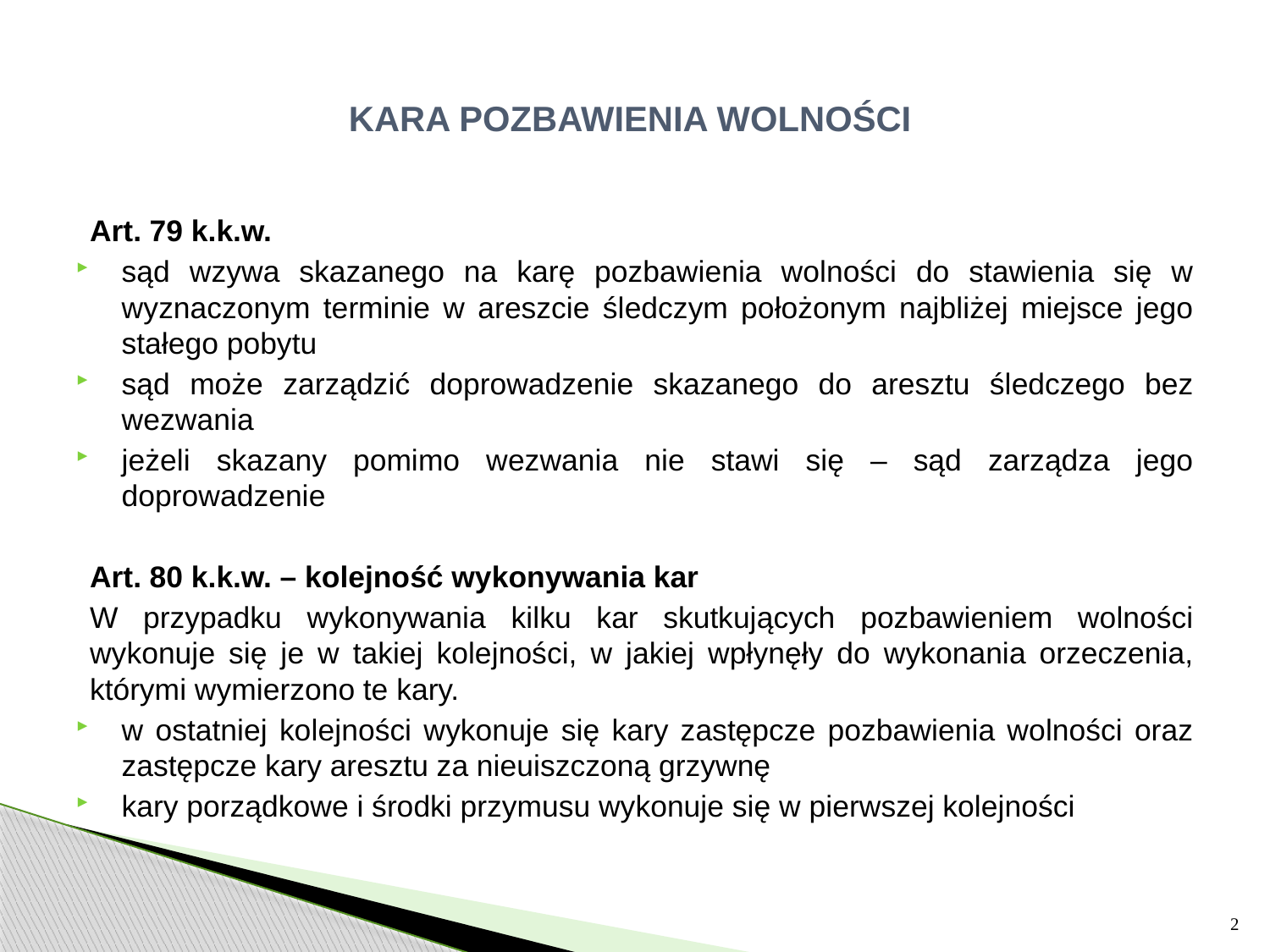

# KARA POZBAWIENIA WOLNOŚCI
Art. 79 k.k.w.
sąd wzywa skazanego na karę pozbawienia wolności do stawienia się w wyznaczonym terminie w areszcie śledczym położonym najbliżej miejsce jego stałego pobytu
sąd może zarządzić doprowadzenie skazanego do aresztu śledczego bez wezwania
jeżeli skazany pomimo wezwania nie stawi się – sąd zarządza jego doprowadzenie

Art. 80 k.k.w. – kolejność wykonywania kar
W przypadku wykonywania kilku kar skutkujących pozbawieniem wolności wykonuje się je w takiej kolejności, w jakiej wpłynęły do wykonania orzeczenia, którymi wymierzono te kary.
w ostatniej kolejności wykonuje się kary zastępcze pozbawienia wolności oraz zastępcze kary aresztu za nieuiszczoną grzywnę
kary porządkowe i środki przymusu wykonuje się w pierwszej kolejności

2